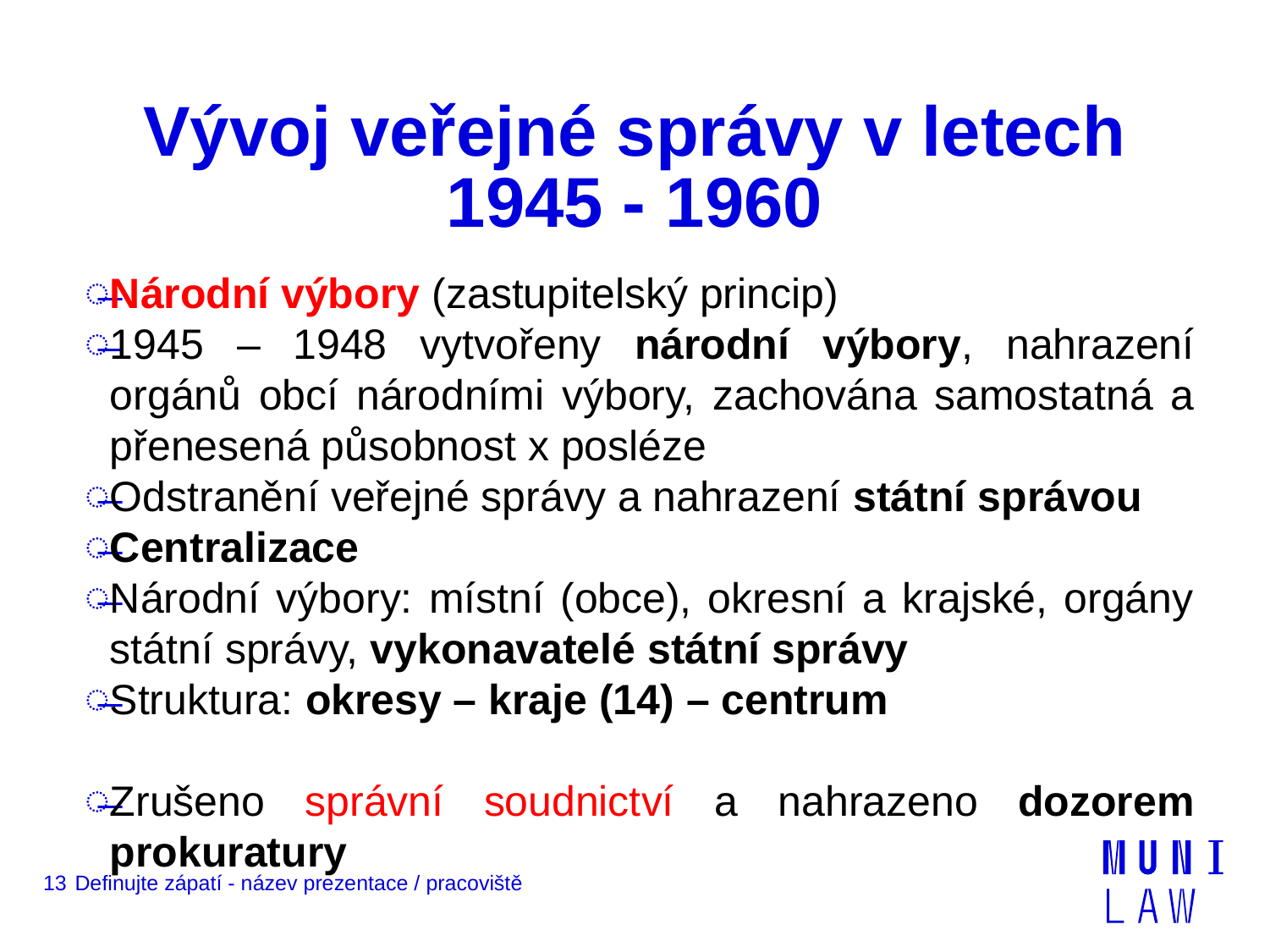

# Vývoj veřejné správy v letech 1945 - 1960
Národní výbory (zastupitelský princip)
1945 – 1948 vytvořeny národní výbory, nahrazení orgánů obcí národními výbory, zachována samostatná a přenesená působnost x posléze
Odstranění veřejné správy a nahrazení státní správou
Centralizace
Národní výbory: místní (obce), okresní a krajské, orgány státní správy, vykonavatelé státní správy
Struktura: okresy – kraje (14) – centrum

Zrušeno správní soudnictví a nahrazeno dozorem prokuratury

13
Definujte zápatí - název prezentace / pracoviště